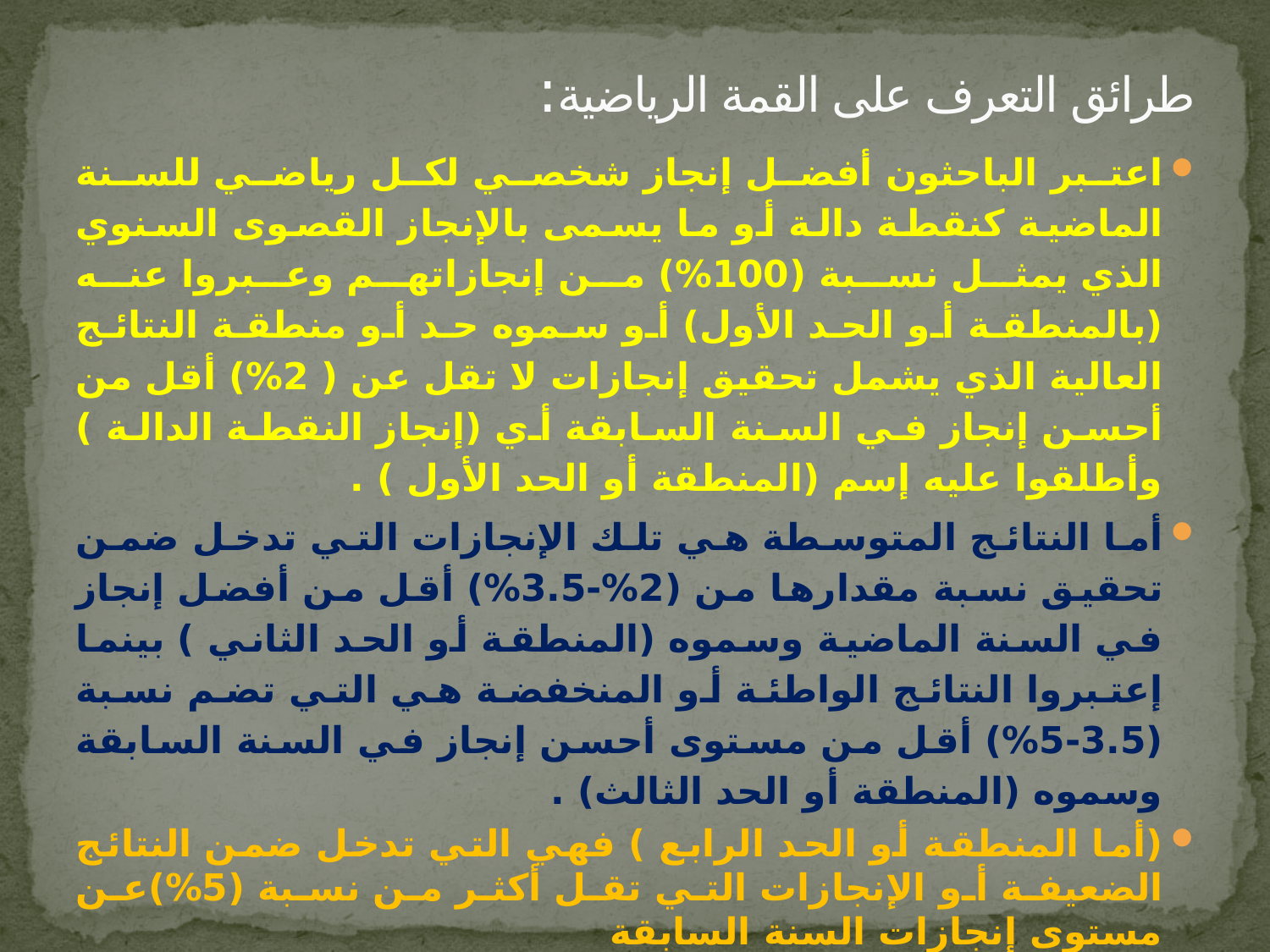

# طرائق التعرف على القمة الرياضية:
اعتبر الباحثون أفضل إنجاز شخصي لكل رياضي للسنة الماضية كنقطة دالة أو ما يسمى بالإنجاز القصوى السنوي الذي يمثل نسبة (100%) من إنجازاتهم وعبروا عنه (بالمنطقة أو الحد الأول) أو سموه حد أو منطقة النتائج العالية الذي يشمل تحقيق إنجازات لا تقل عن ( 2%) أقل من أحسن إنجاز في السنة السابقة أي (إنجاز النقطة الدالة ) وأطلقوا عليه إسم (المنطقة أو الحد الأول ) .
أما النتائج المتوسطة هي تلك الإنجازات التي تدخل ضمن تحقيق نسبة مقدارها من (2%-3.5%) أقل من أفضل إنجاز في السنة الماضية وسموه (المنطقة أو الحد الثاني ) بينما إعتبروا النتائج الواطئة أو المنخفضة هي التي تضم نسبة (3.5-5%) أقل من مستوى أحسن إنجاز في السنة السابقة وسموه (المنطقة أو الحد الثالث) .
(أما المنطقة أو الحد الرابع ) فهي التي تدخل ضمن النتائج الضعيفة أو الإنجازات التي تقل أكثر من نسبة (5%)عن مستوى إنجازات السنة السابقة